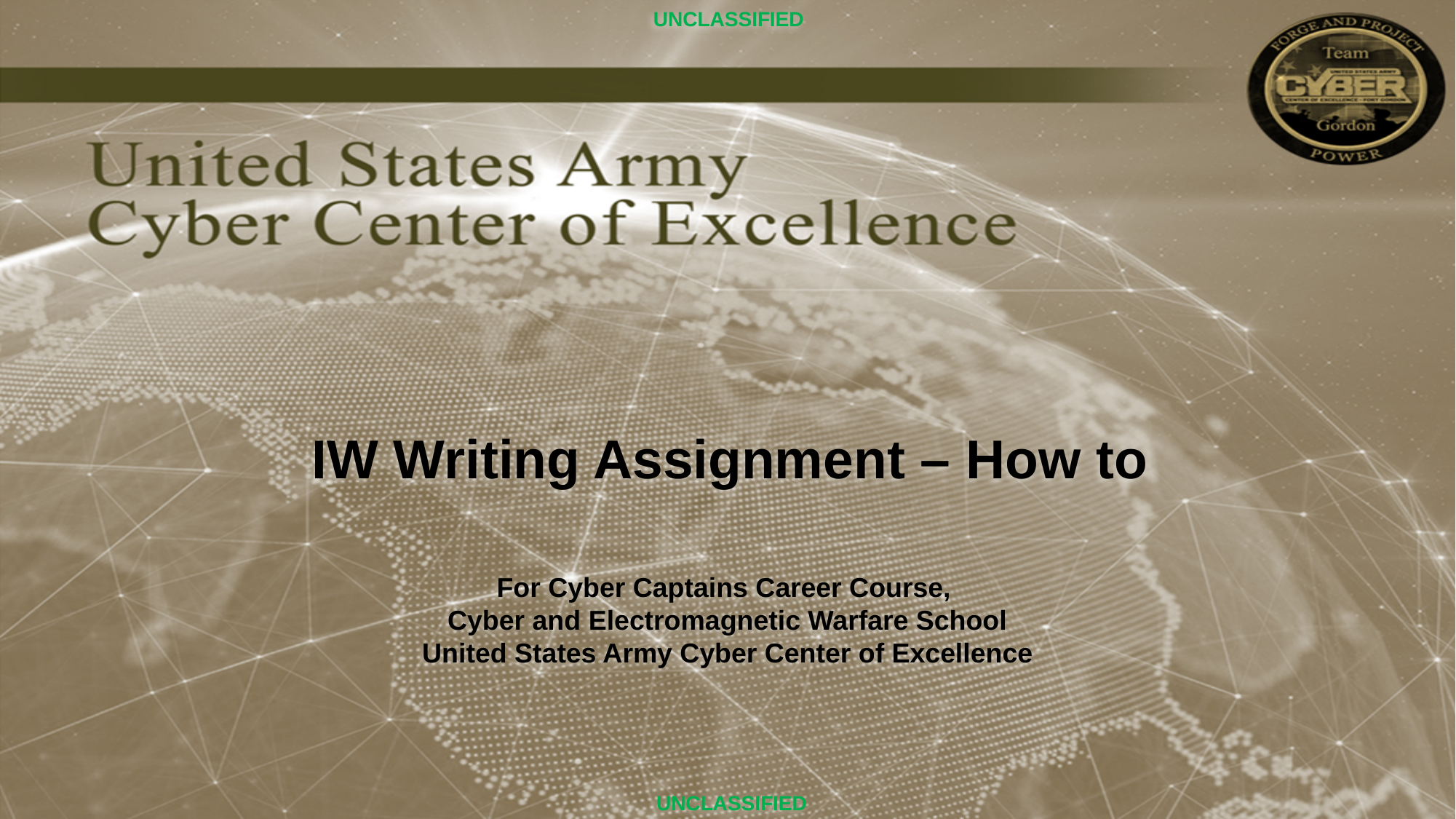

UNCLASSIFIED
IW Writing Assignment – How to
For Cyber Captains Career Course,
Cyber and Electromagnetic Warfare School
United States Army Cyber Center of Excellence
 UNCLASSIFIED